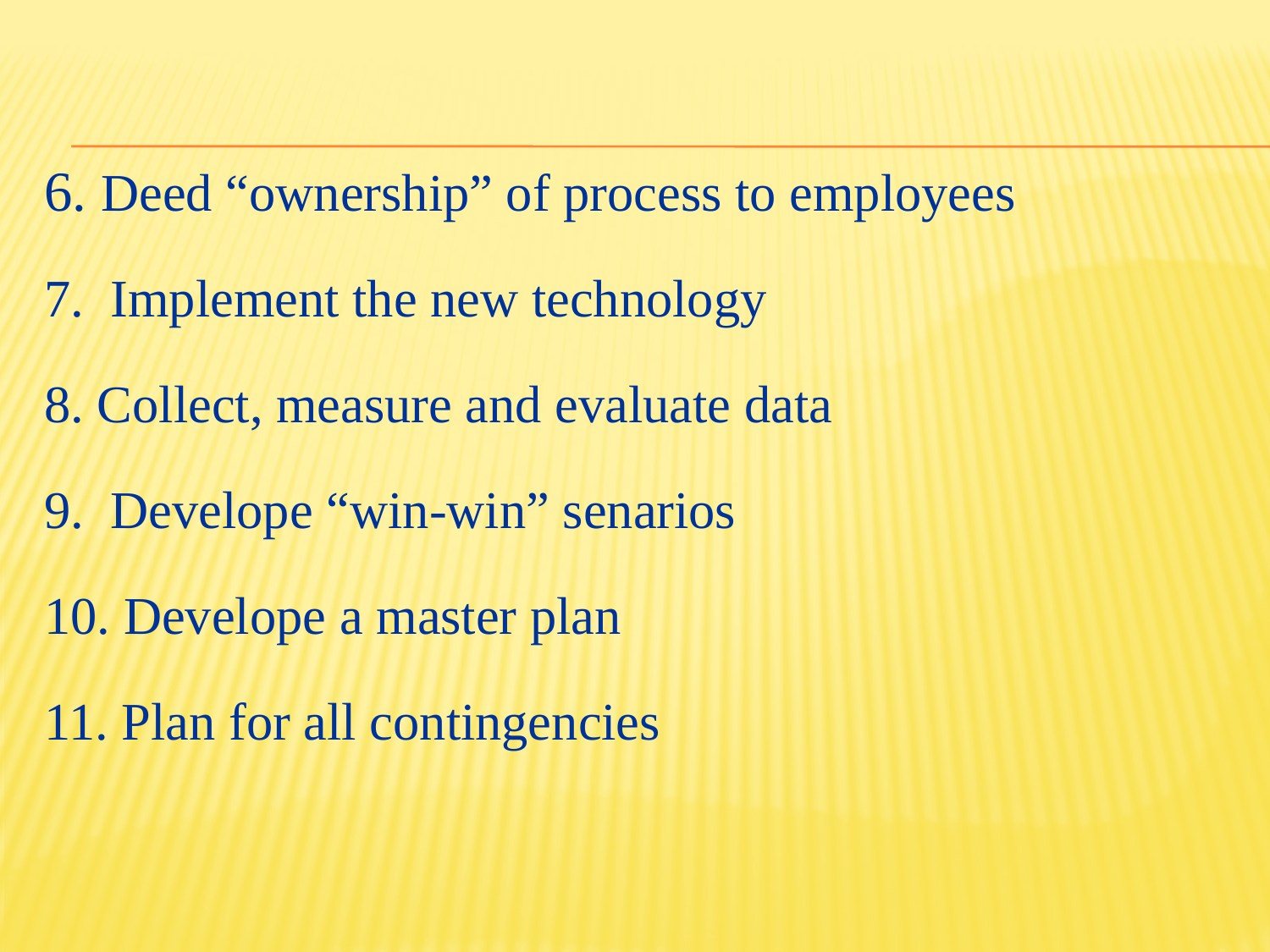

6. Deed “ownership” of process to employees
7.  Implement the new technology
8. Collect, measure and evaluate data
9.  Develope “win-win” senarios
10. Develope a master plan
11. Plan for all contingencies